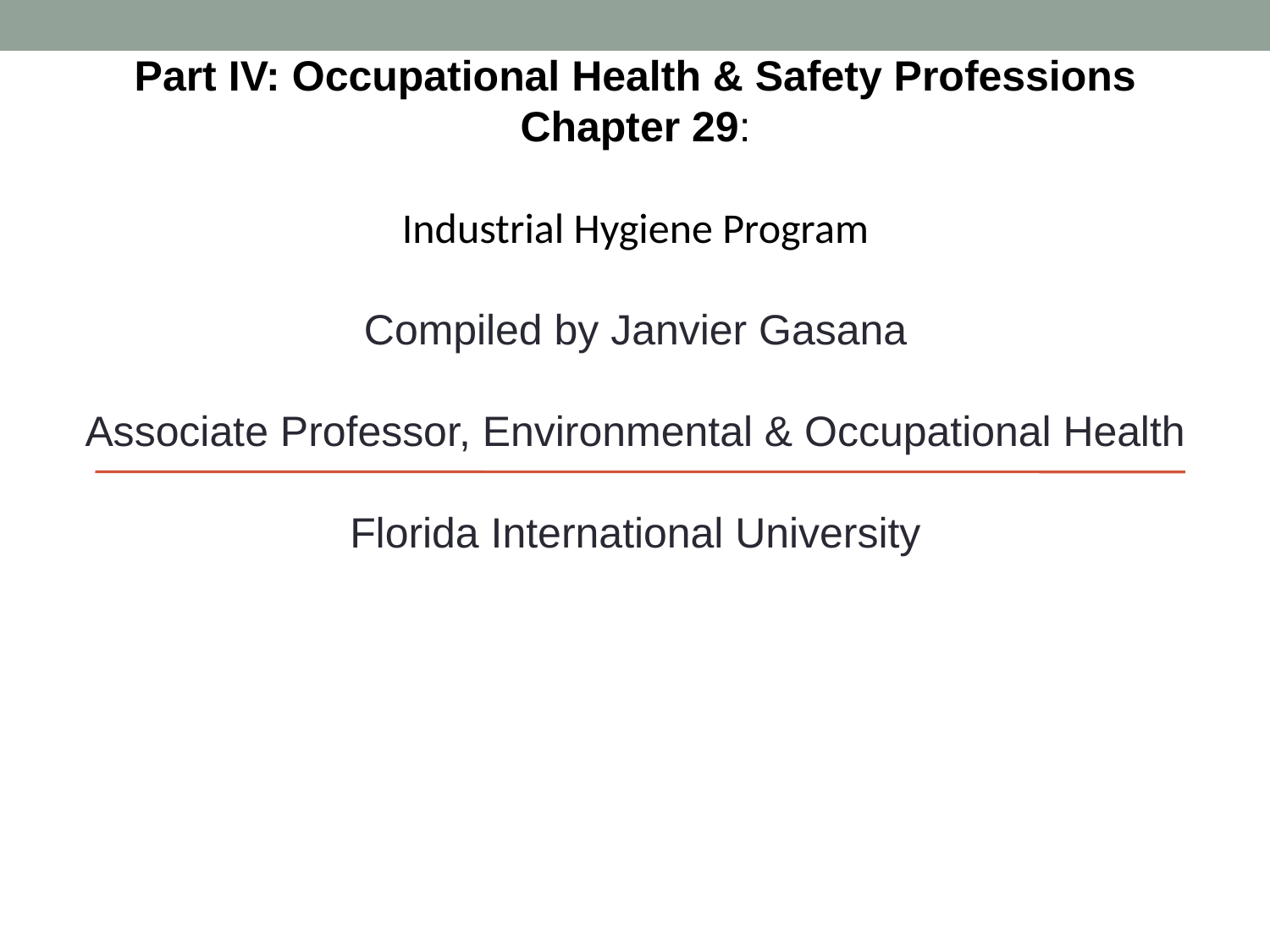

Part IV: Occupational Health & Safety Professions
Chapter 29:

Industrial Hygiene Program

Compiled by Janvier Gasana

Associate Professor, Environmental & Occupational Health

Florida International University